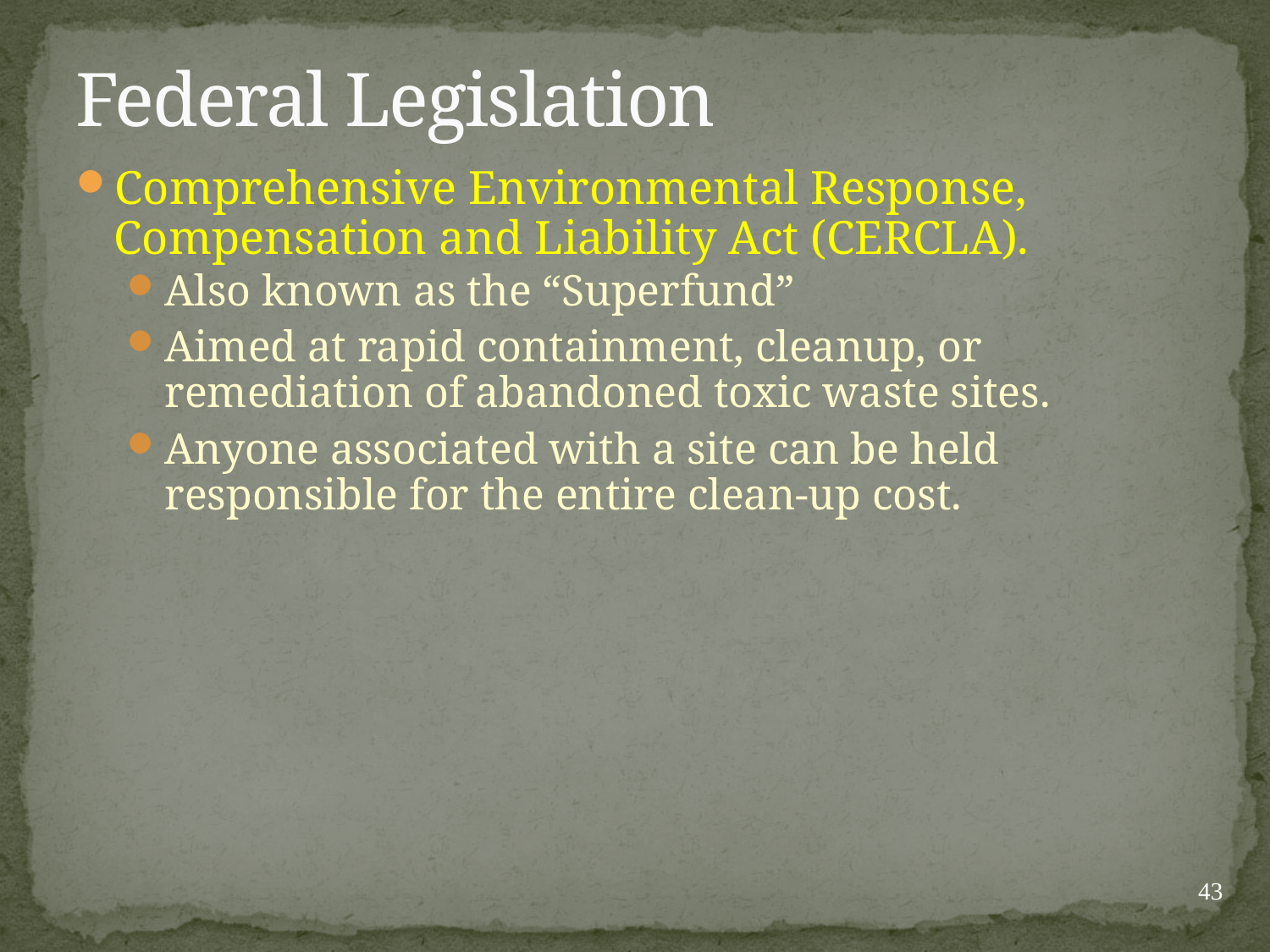

# Federal Legislation
Comprehensive Environmental Response, Compensation and Liability Act (CERCLA).
Also known as the “Superfund”
Aimed at rapid containment, cleanup, or remediation of abandoned toxic waste sites.
Anyone associated with a site can be held responsible for the entire clean-up cost.

43